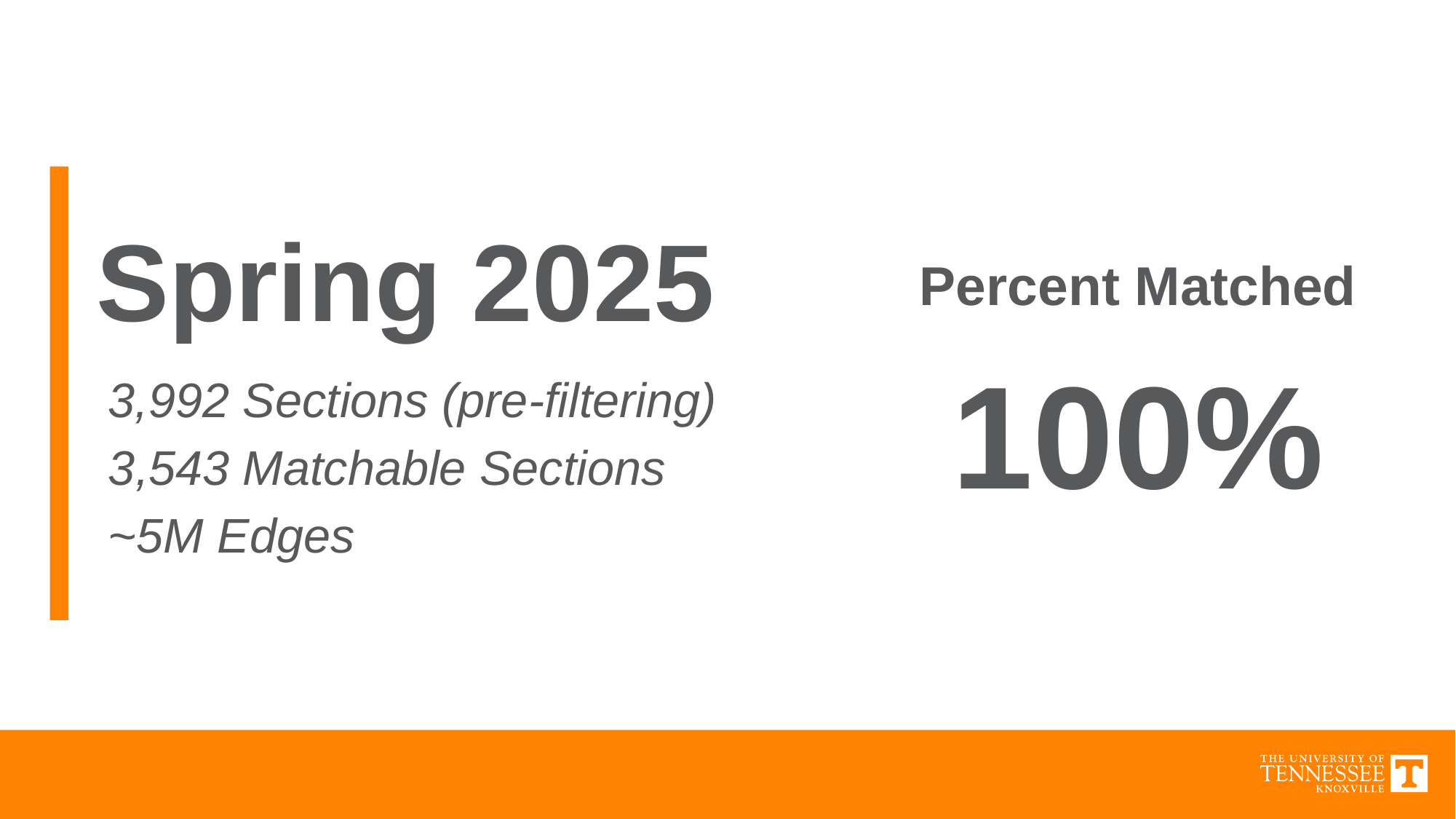

# Spring 2025
Percent Matched
100%
3,992 Sections (pre-filtering)
3,543 Matchable Sections
~5M Edges